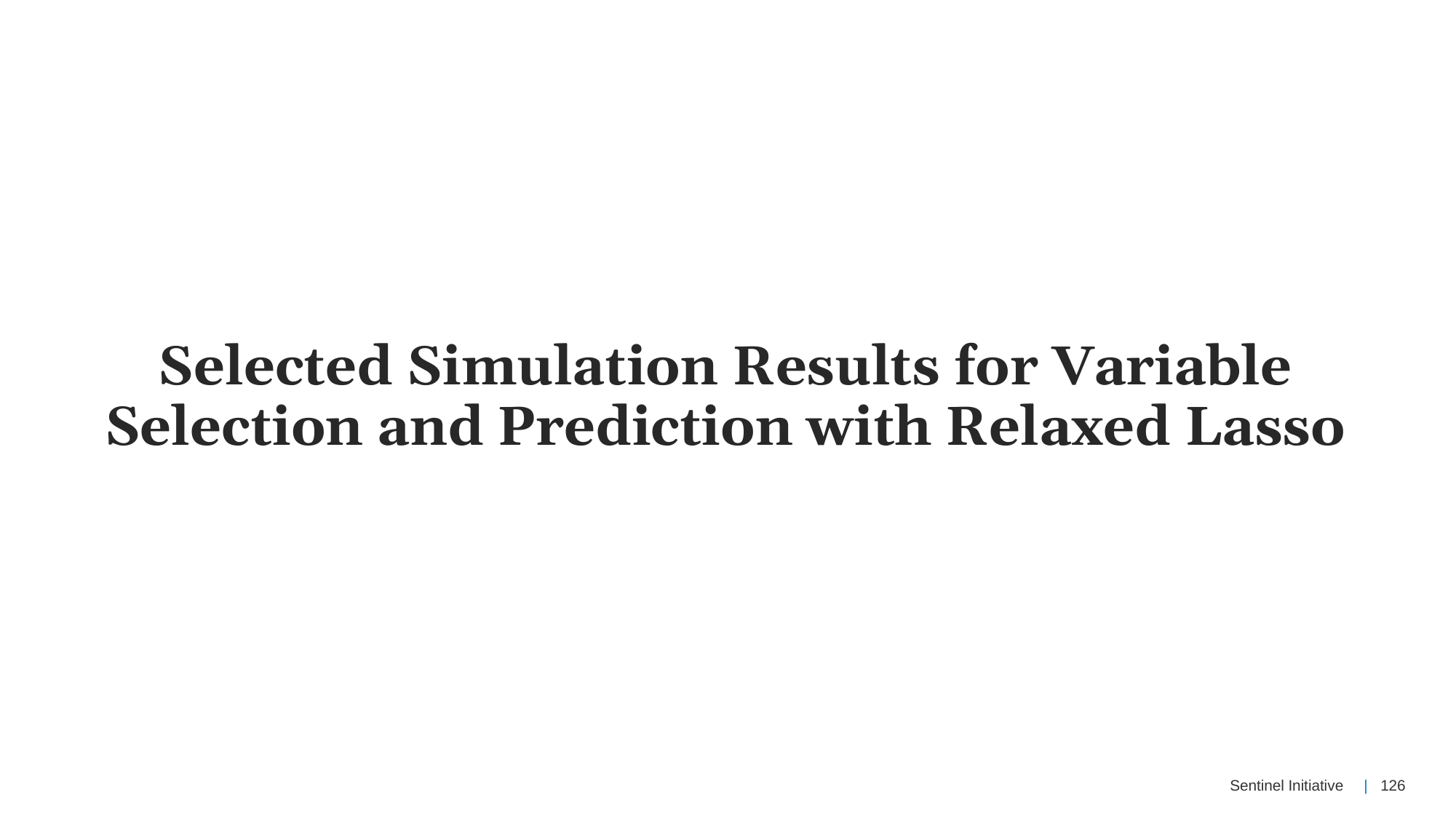

# Selected Simulation Results for Variable Selection and Prediction with Relaxed Lasso